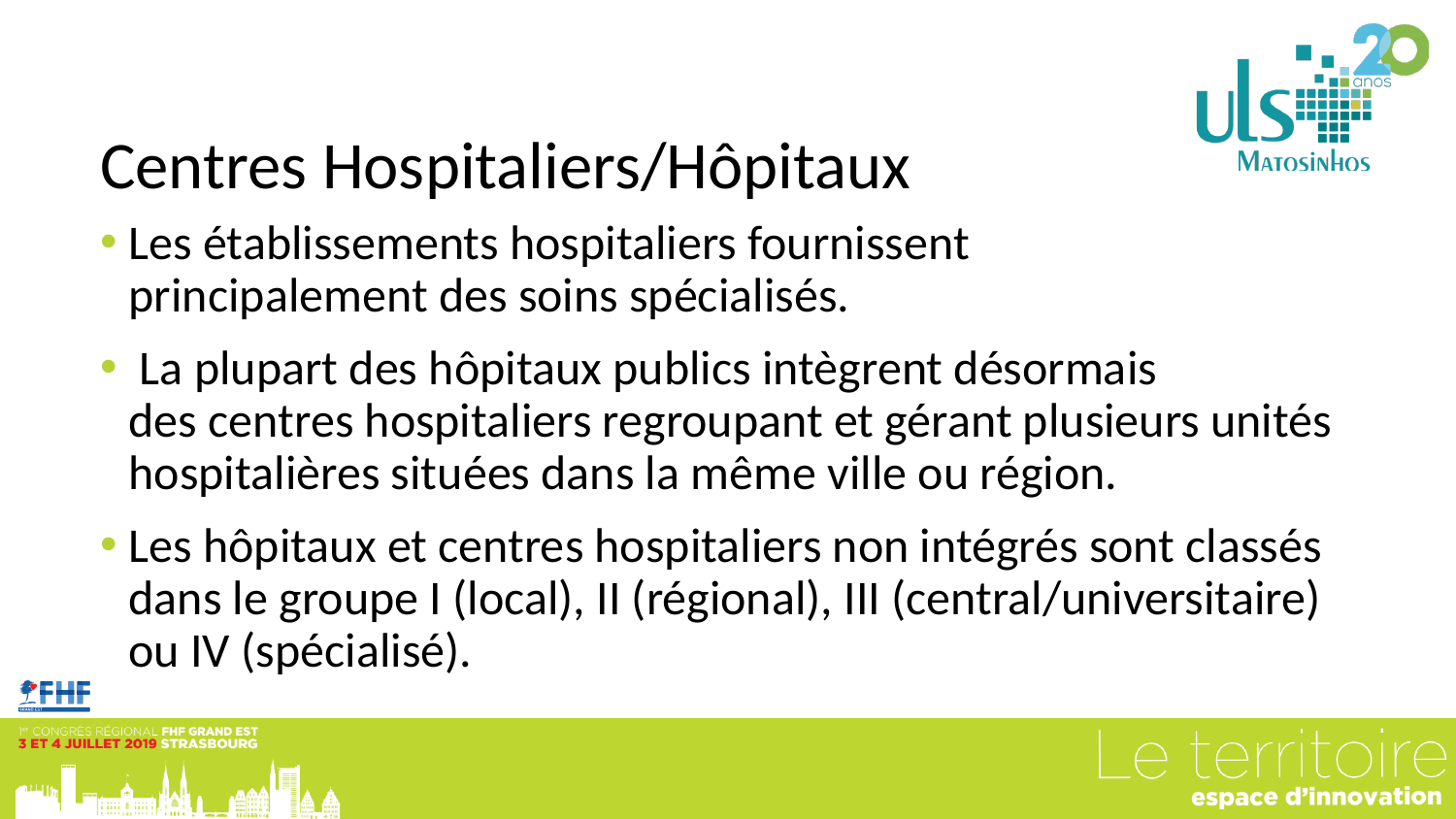

# Centres Hospitaliers/Hôpitaux
Les établissements hospitaliers fournissent
principalement des soins spécialisés.
 La plupart des hôpitaux publics intègrent désormais
des centres hospitaliers regroupant et gérant plusieurs unités hospitalières situées dans la même ville ou région.
Les hôpitaux et centres hospitaliers non intégrés sont classés dans le groupe I (local), II (régional), III (central/universitaire) ou IV (spécialisé).